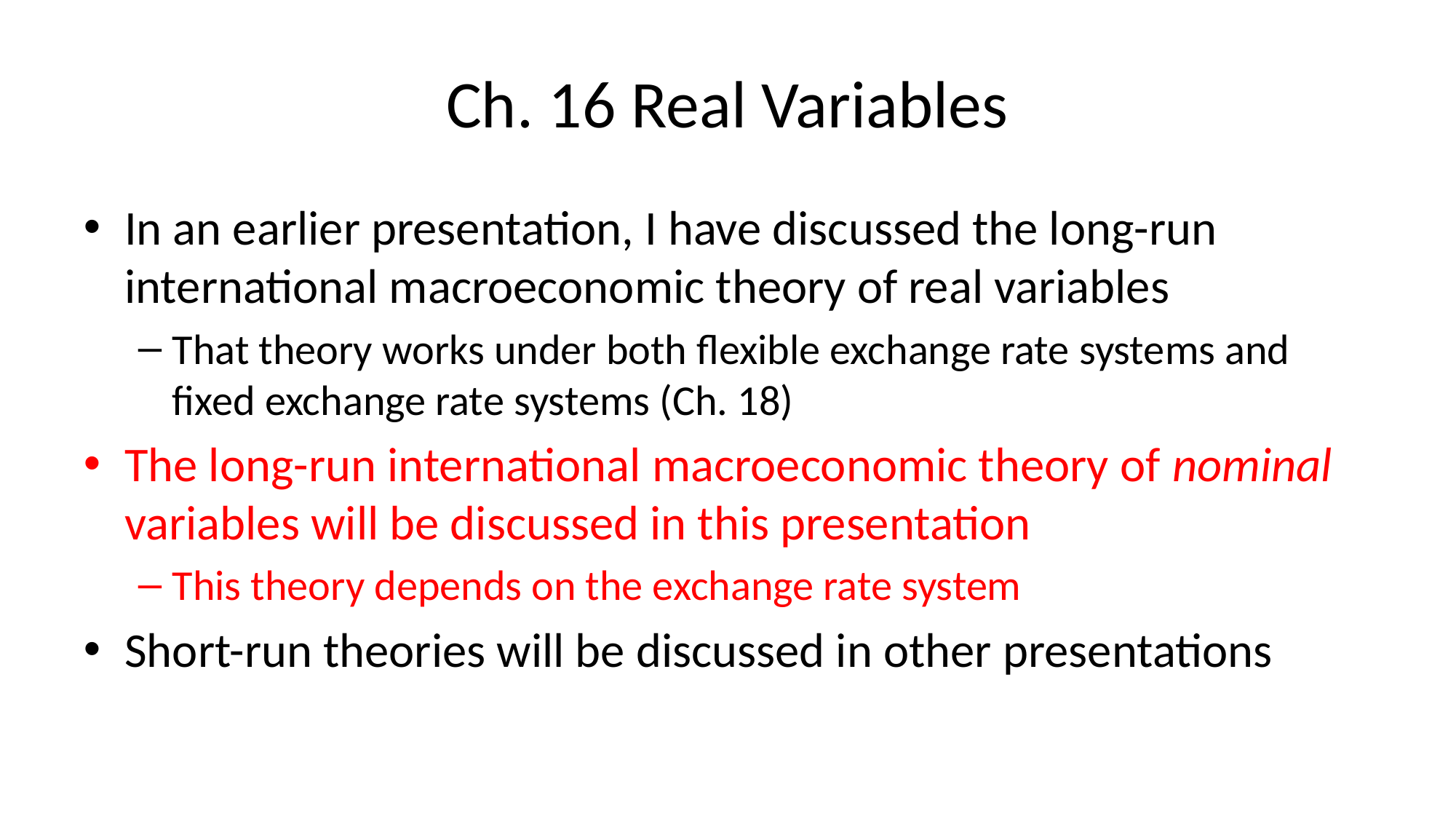

# Ch. 16 Real Variables
In an earlier presentation, I have discussed the long-run international macroeconomic theory of real variables
That theory works under both flexible exchange rate systems and fixed exchange rate systems (Ch. 18)
The long-run international macroeconomic theory of nominal variables will be discussed in this presentation
This theory depends on the exchange rate system
Short-run theories will be discussed in other presentations